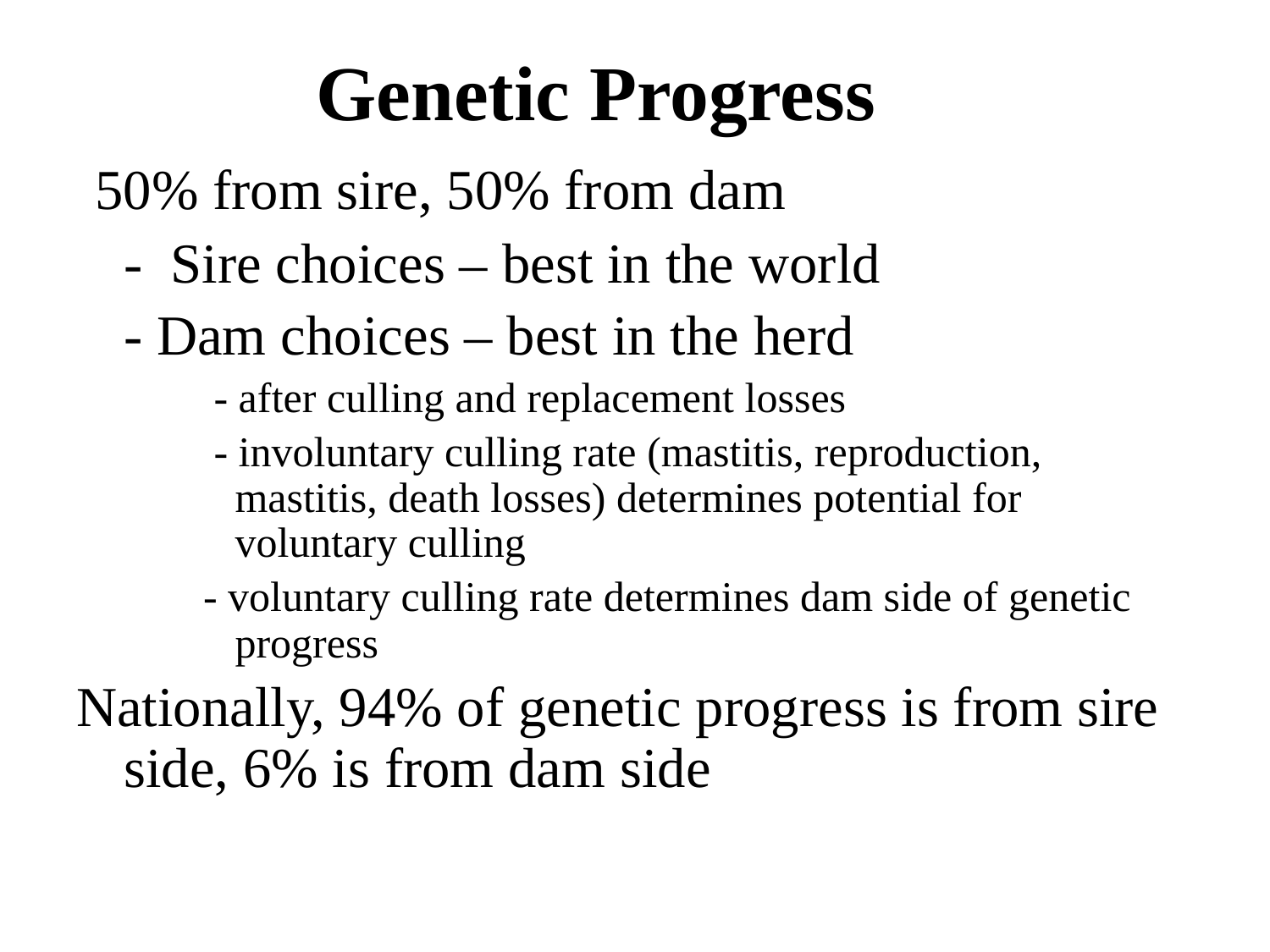

# Genetic Progress
 50% from sire, 50% from dam
	-  Sire choices – best in the world
	- Dam choices – best in the herd
 - after culling and replacement losses
 - involuntary culling rate (mastitis, reproduction, mastitis, death losses) determines potential for voluntary culling
- voluntary culling rate determines dam side of genetic progress
Nationally, 94% of genetic progress is from sire side, 6% is from dam side